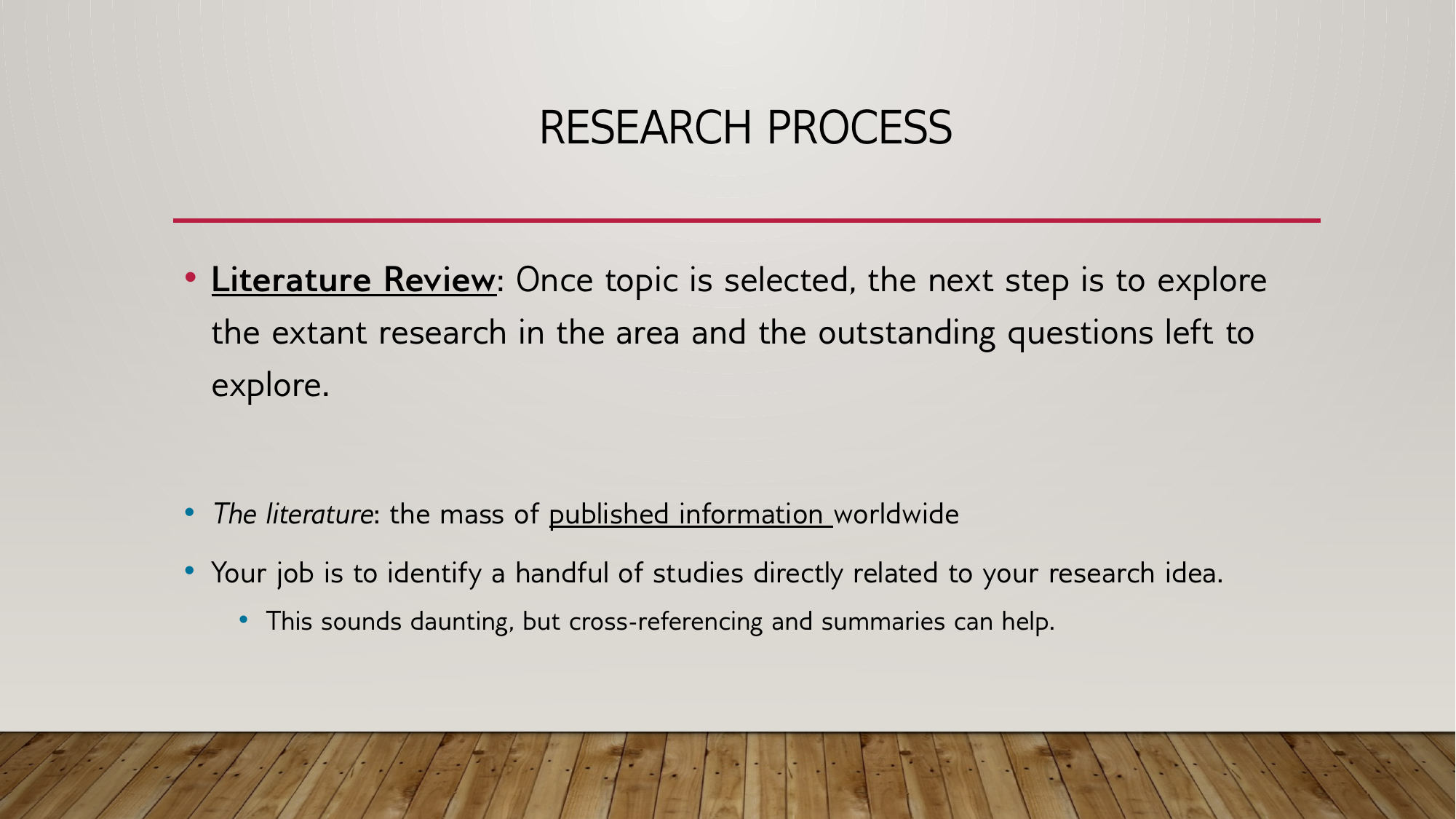

# Research Process
Literature Review: Once topic is selected, the next step is to explore the extant research in the area and the outstanding questions left to explore.

The literature: the mass of published information worldwide
Your job is to identify a handful of studies directly related to your research idea.
This sounds daunting, but cross-referencing and summaries can help.